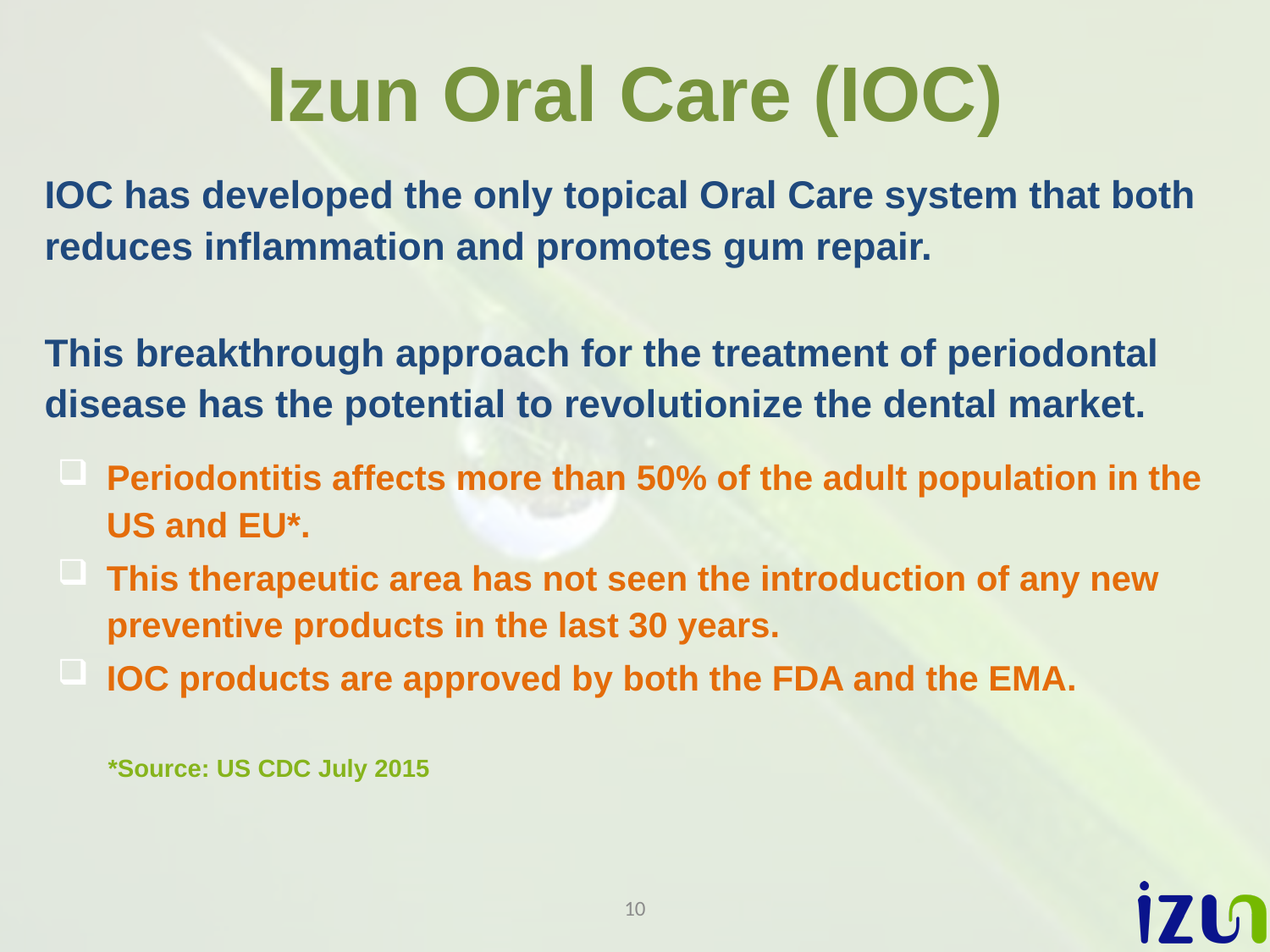

# Izun Oral Care (IOC)

IOC has developed the only topical Oral Care system that both reduces inflammation and promotes gum repair.

This breakthrough approach for the treatment of periodontal disease has the potential to revolutionize the dental market.

Periodontitis affects more than 50% of the adult population in the US and EU*.
This therapeutic area has not seen the introduction of any new preventive products in the last 30 years.
IOC products are approved by both the FDA and the EMA.
*Source: US CDC July 2015

10